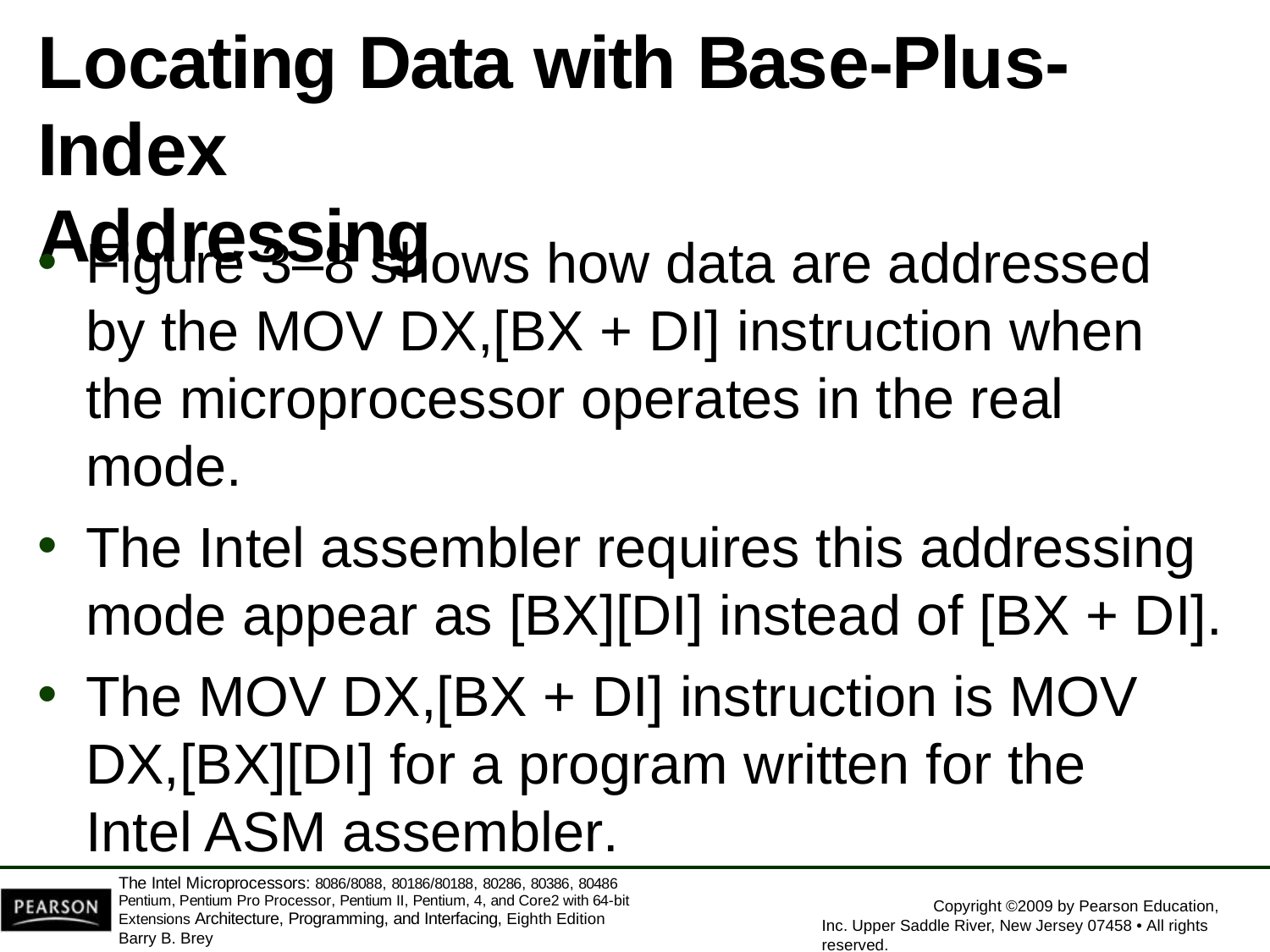

# Locating Data with Base-Plus-Index
Addressing
Figure 3–8 shows how data are addressed by the MOV DX,[BX + DI] instruction when the microprocessor operates in the real mode.

The Intel assembler requires this addressing
mode appear as [BX][DI] instead of [BX + DI].

The MOV DX,[BX + DI] instruction is MOV DX,[BX][DI] for a program written for the Intel ASM assembler.
The Intel Microprocessors: 8086/8088, 80186/80188, 80286, 80386, 80486 Pentium, Pentium Pro Processor, Pentium II, Pentium, 4, and Core2 with 64-bit Extensions Architecture, Programming, and Interfacing, Eighth Edition
Barry B. Brey

Copyright ©2009 by Pearson Education, Inc. Upper Saddle River, New Jersey 07458 • All rights reserved.